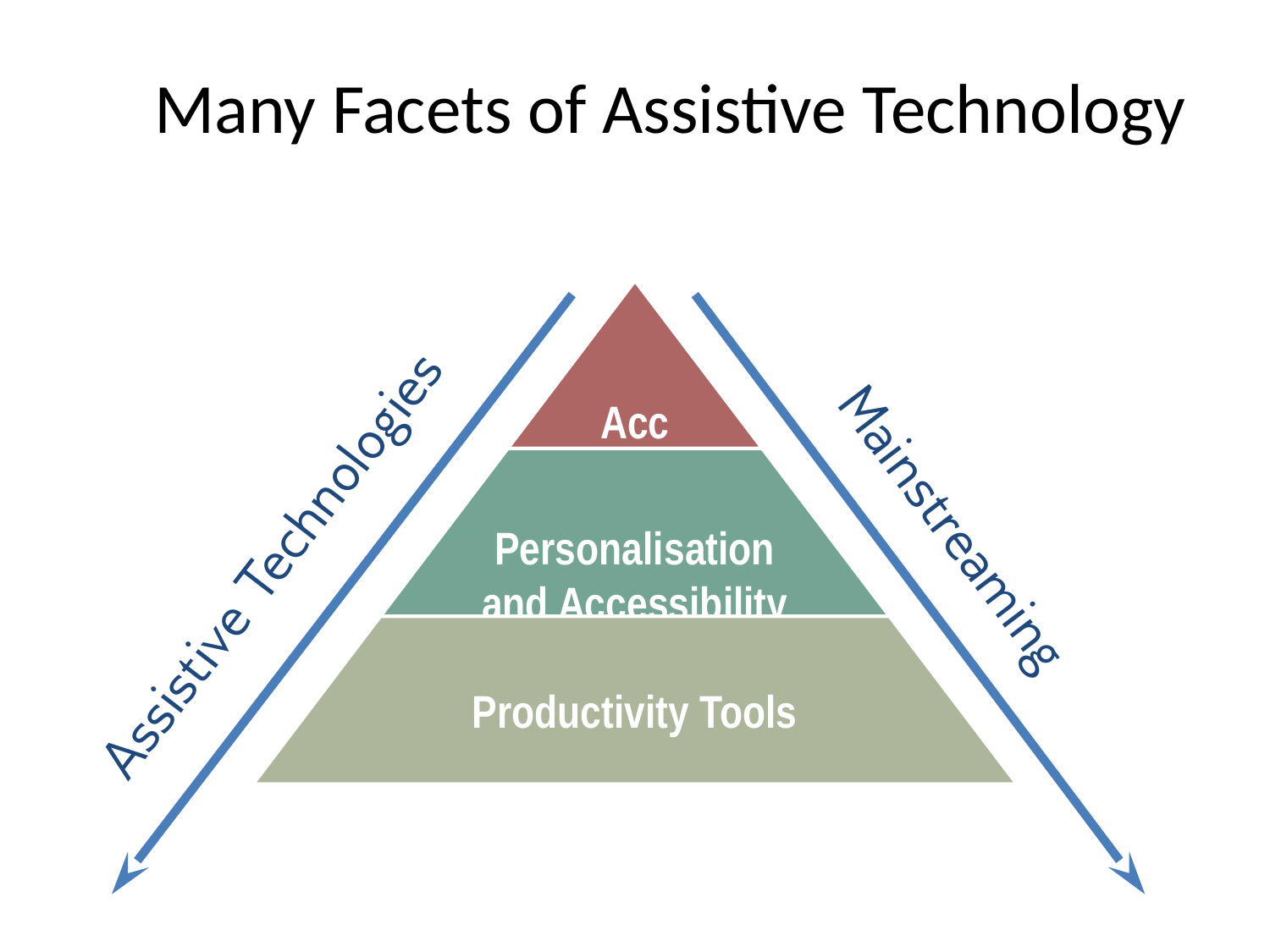

# Many Facets of Assistive Technology
Access
Personalisation and Accessibility
Productivity Tools
Free, Open Source, Mobile, Portable and Online Technologies
Assistive Technologies
    Mainstreaming